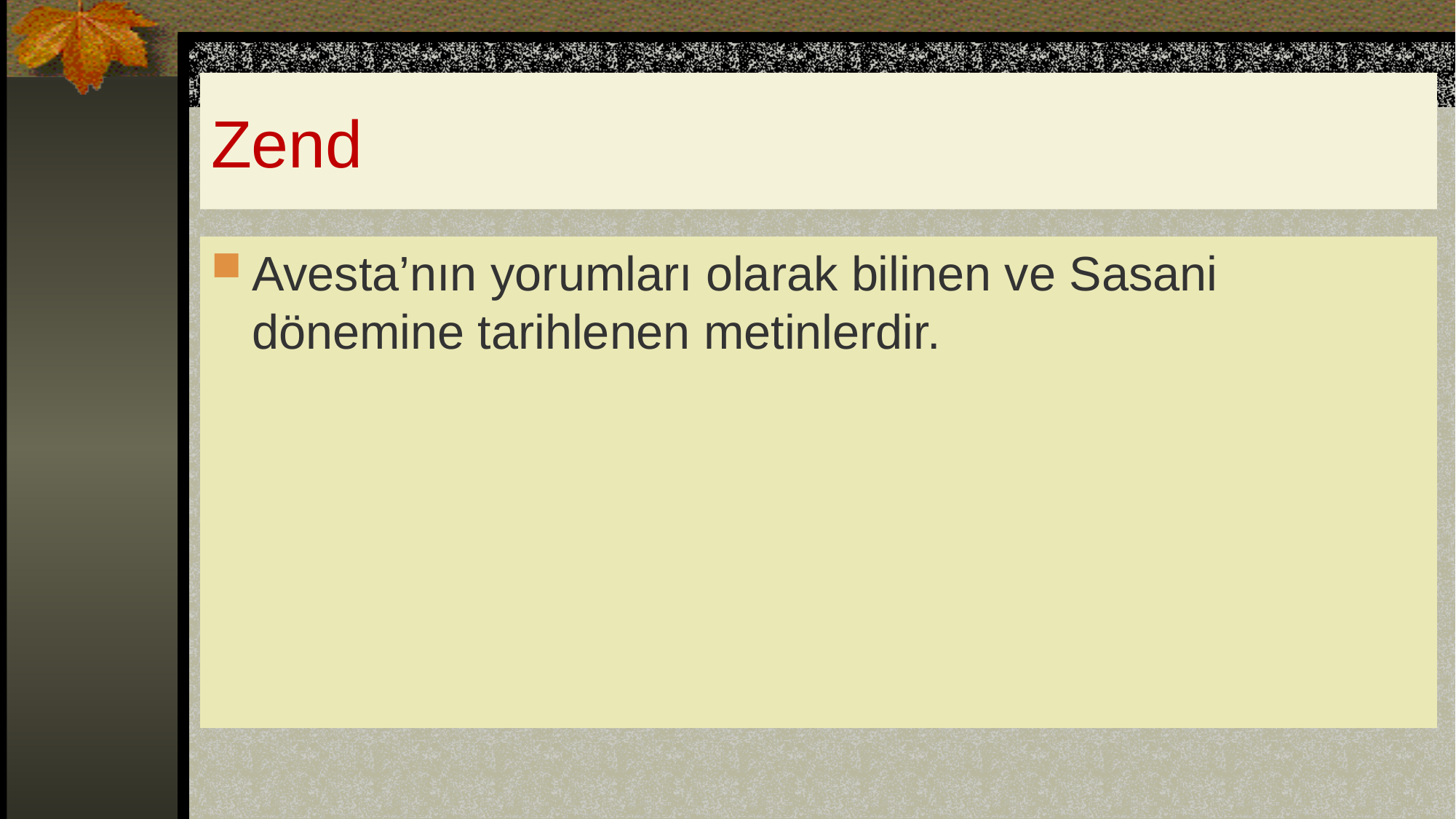

# Zend
Avesta’nın yorumları olarak bilinen ve Sasani dönemine tarihlenen metinlerdir.